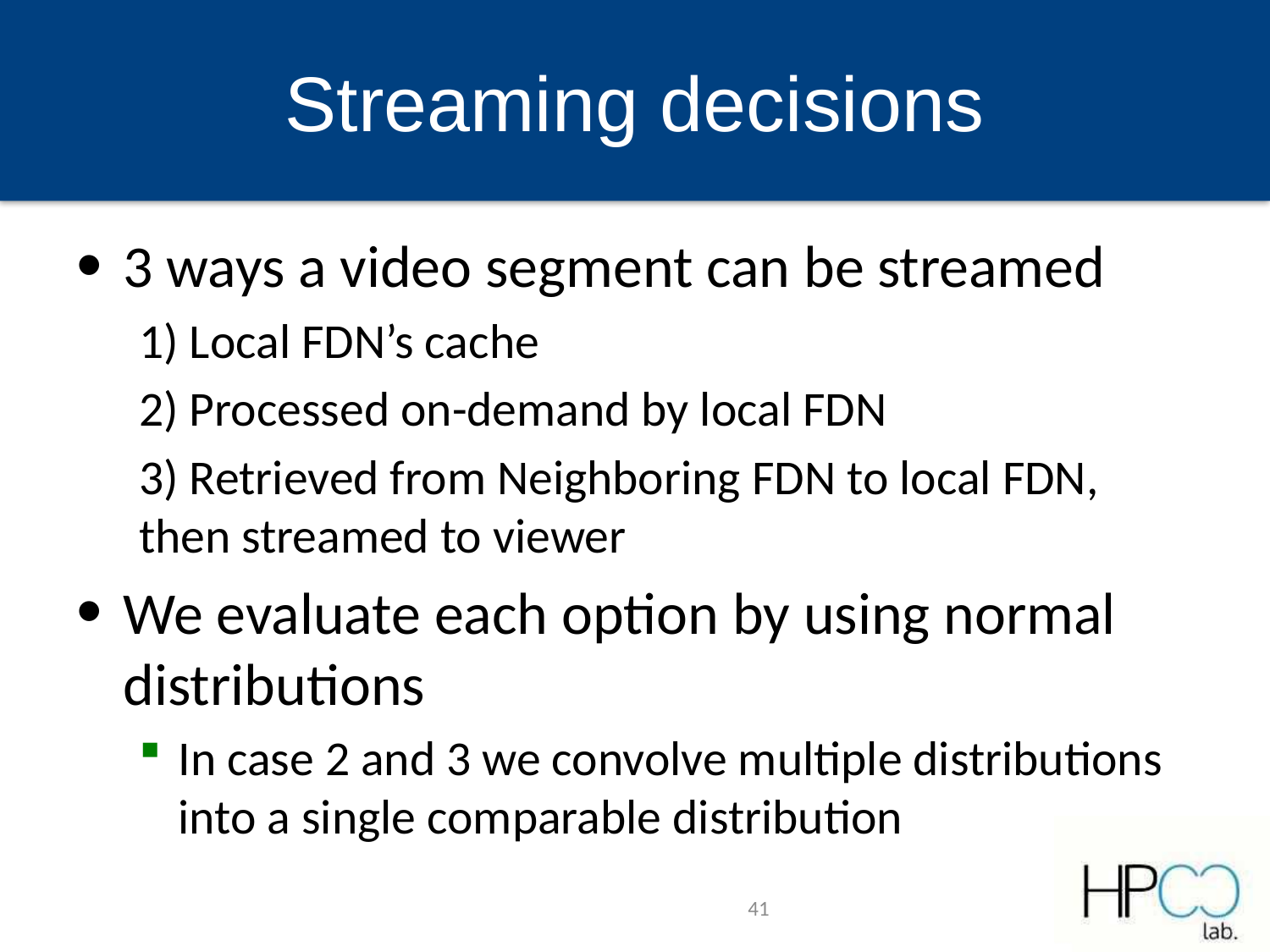

# Streaming decisions
3 ways a video segment can be streamed
1) Local FDN’s cache
2) Processed on-demand by local FDN
3) Retrieved from Neighboring FDN to local FDN, then streamed to viewer
We evaluate each option by using normal distributions
In case 2 and 3 we convolve multiple distributions into a single comparable distribution
41